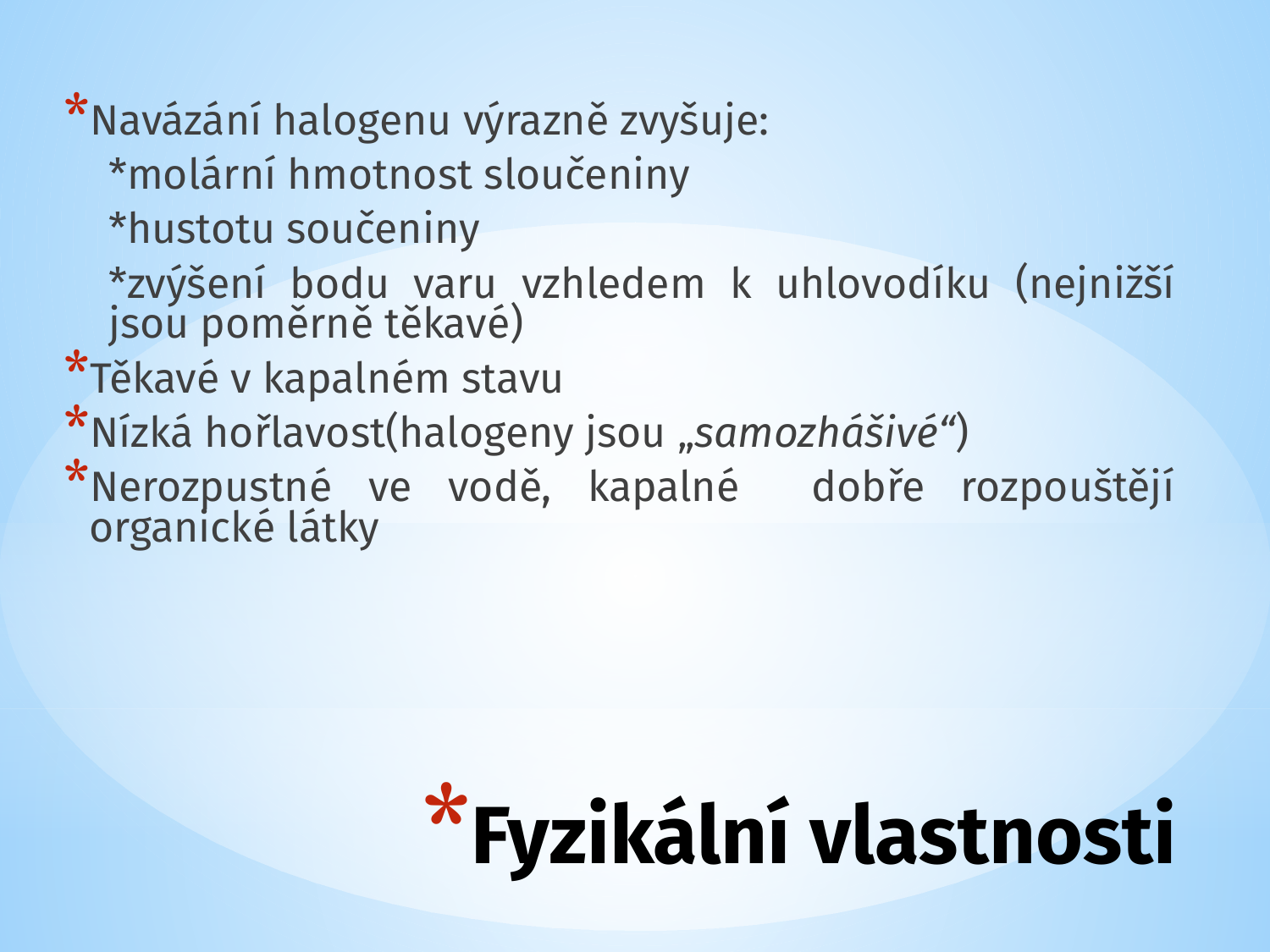

Navázání halogenu výrazně zvyšuje:
*molární hmotnost sloučeniny
*hustotu součeniny
*zvýšení bodu varu vzhledem k uhlovodíku (nejnižší jsou poměrně těkavé)
Těkavé v kapalném stavu
Nízká hořlavost(halogeny jsou „samozhášivé“)
Nerozpustné ve vodě, kapalné  dobře rozpouštějí organické látky

# Fyzikální vlastnosti